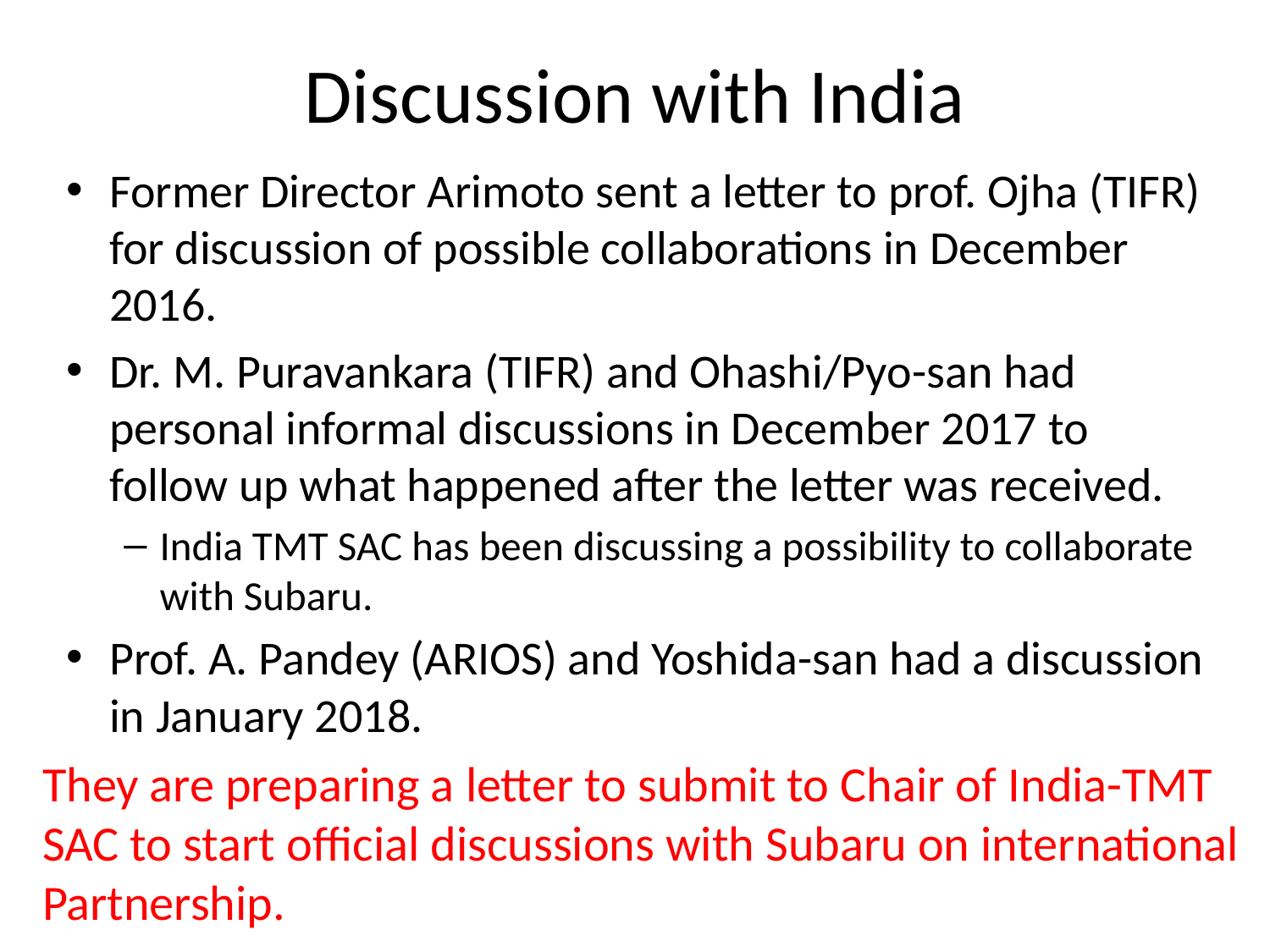

# Discussion with India
Former Director Arimoto sent a letter to prof. Ojha (TIFR) for discussion of possible collaborations in December 2016.
Dr. M. Puravankara (TIFR) and Ohashi/Pyo-san had personal informal discussions in December 2017 to follow up what happened after the letter was received.
India TMT SAC has been discussing a possibility to collaborate with Subaru.
Prof. A. Pandey (ARIOS) and Yoshida-san had a discussion in January 2018.

They are preparing a letter to submit to Chair of India-TMT
SAC to start official discussions with Subaru on international
Partnership.